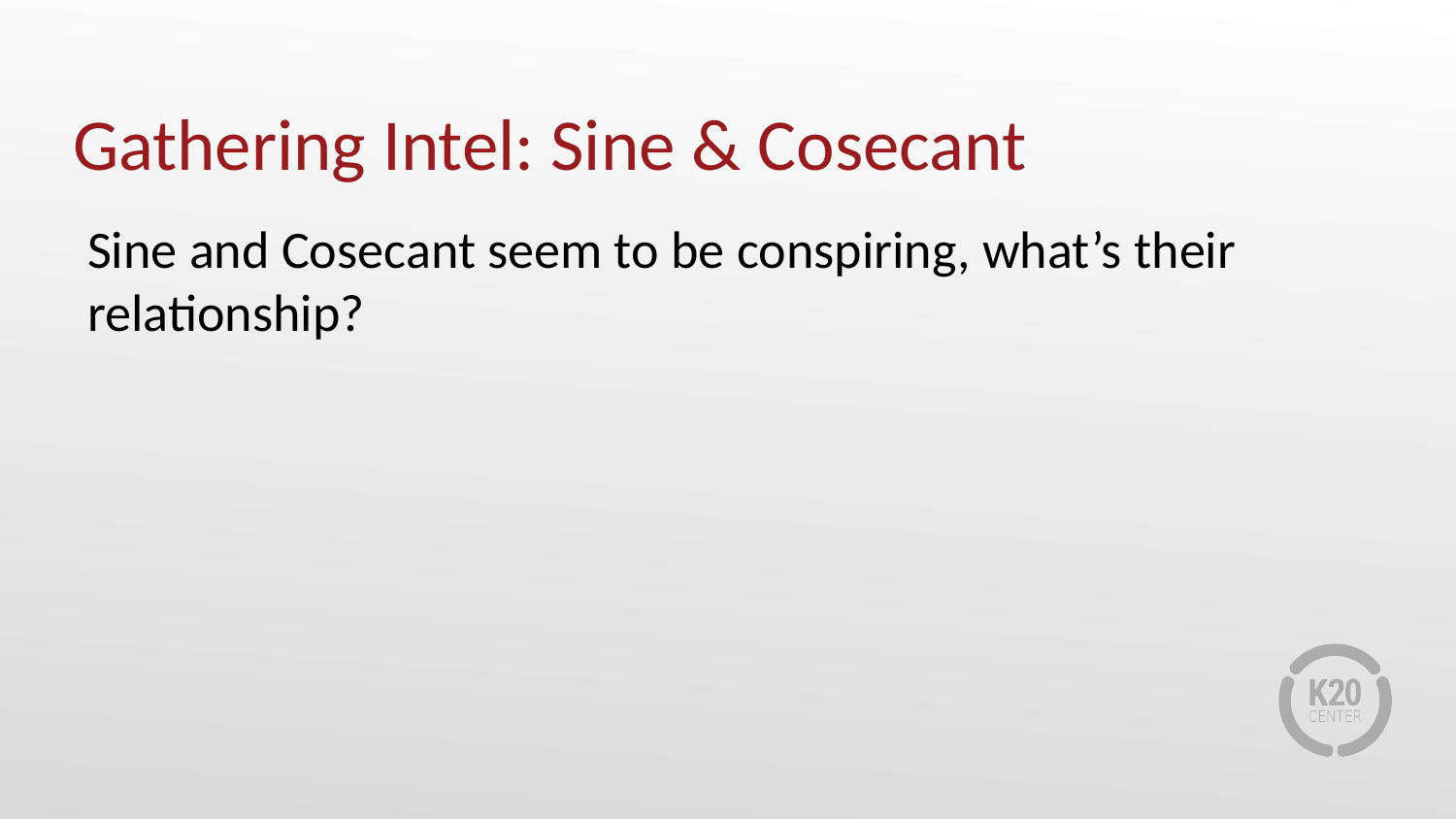

# Gathering Intel: Sine & Cosecant
Sine and Cosecant seem to be conspiring, what’s their relationship?